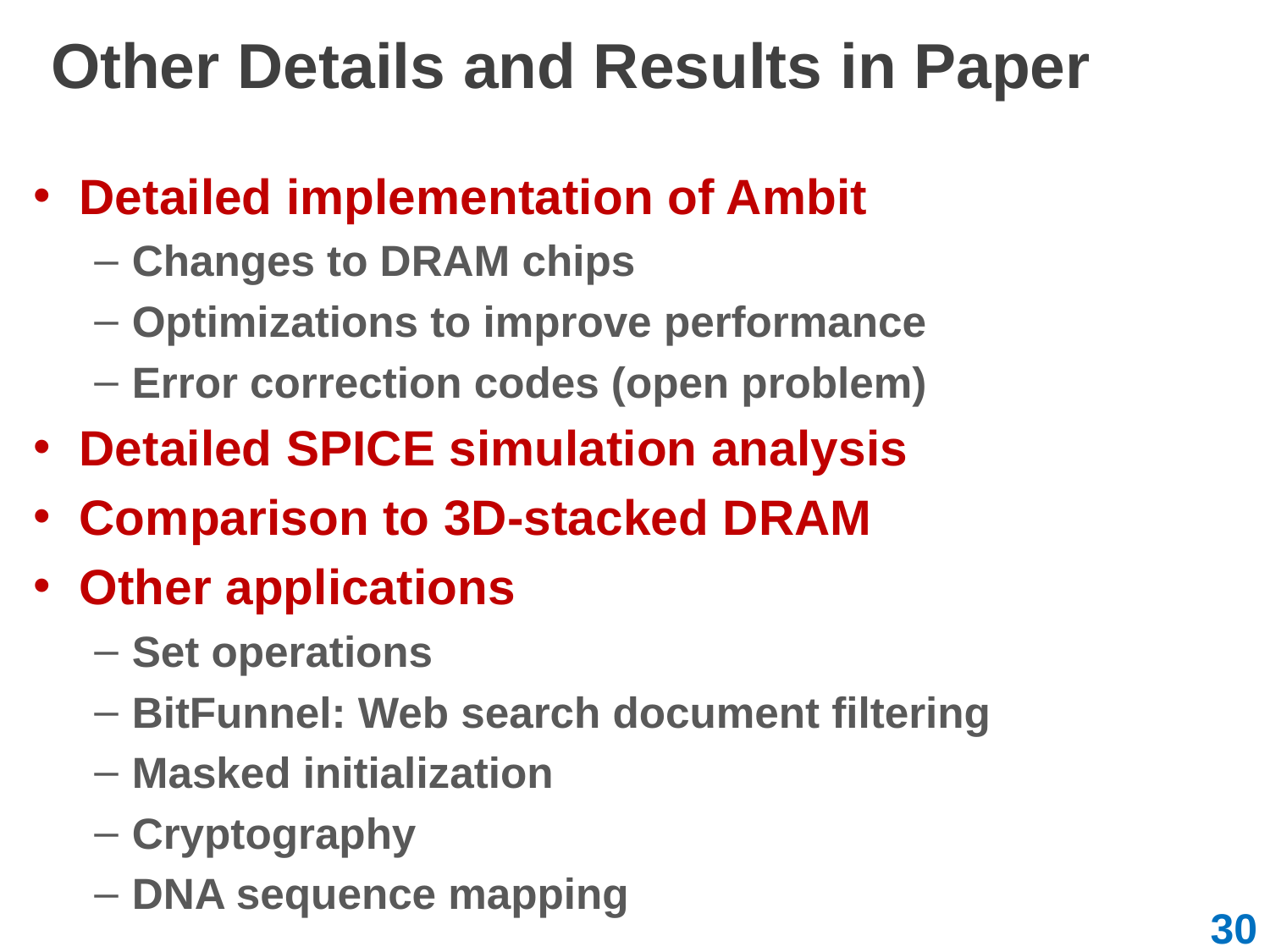

# Other Details and Results in Paper
Detailed implementation of Ambit
Changes to DRAM chips
Optimizations to improve performance
Error correction codes (open problem)
Detailed SPICE simulation analysis
Comparison to 3D-stacked DRAM
Other applications
Set operations
BitFunnel: Web search document filtering
Masked initialization
Cryptography
DNA sequence mapping
30